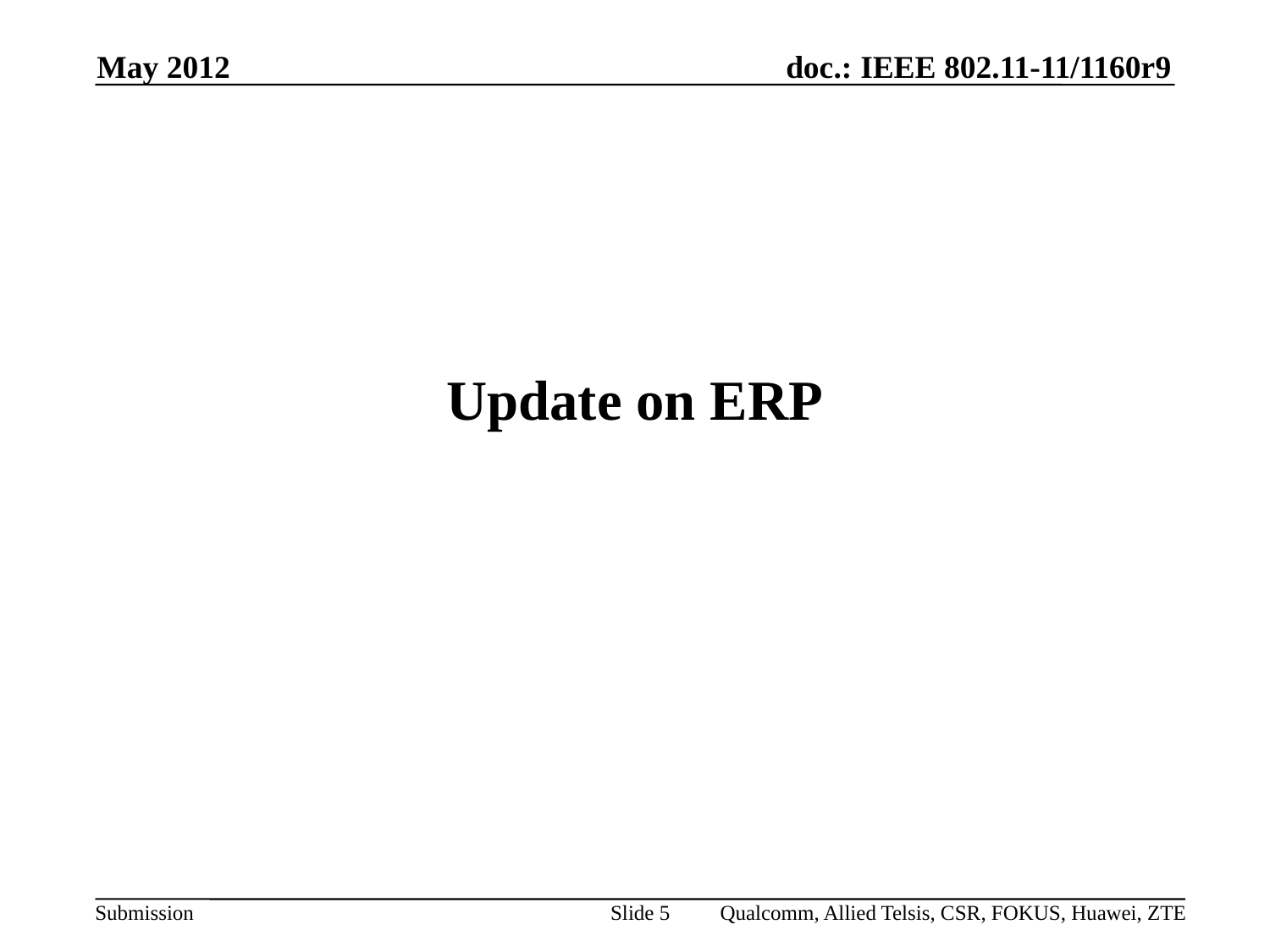

May 2012
# Update on ERP

Slide 5
Qualcomm, Allied Telsis, CSR, FOKUS, Huawei, ZTE